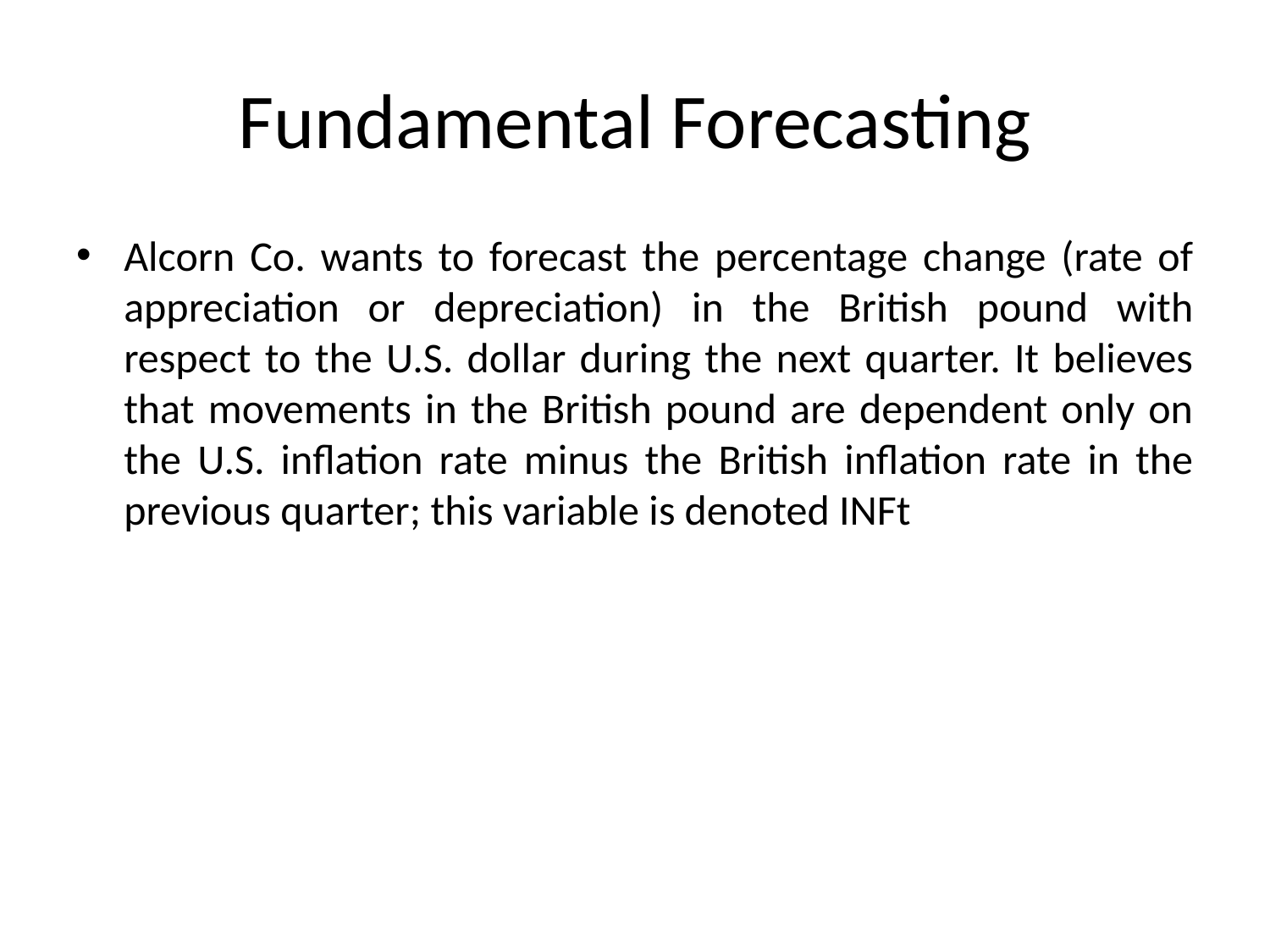

# Fundamental Forecasting
Alcorn Co. wants to forecast the percentage change (rate of appreciation or depreciation) in the British pound with respect to the U.S. dollar during the next quarter. It believes that movements in the British pound are dependent only on the U.S. inflation rate minus the British inflation rate in the previous quarter; this variable is denoted INFt